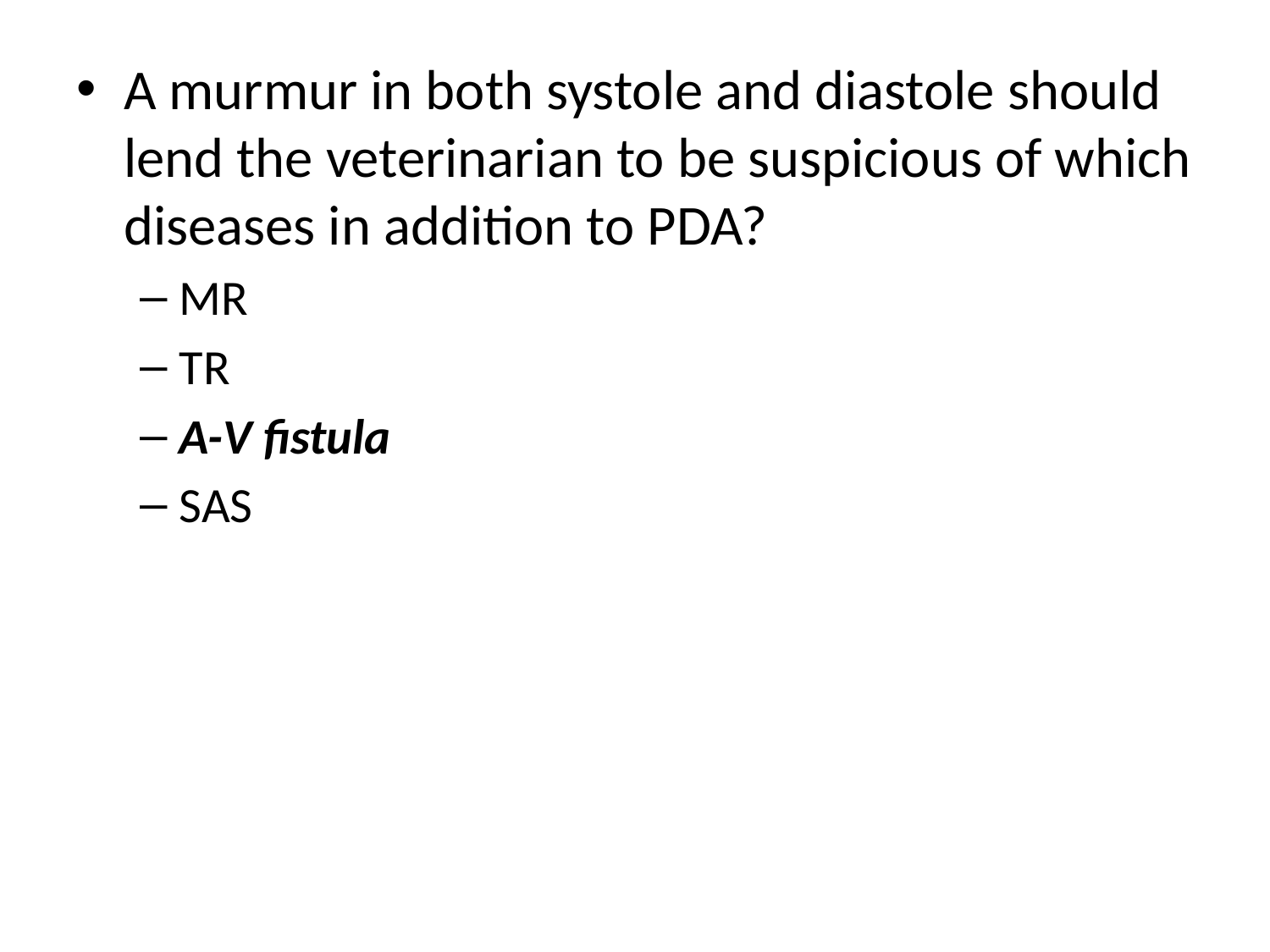

A murmur in both systole and diastole should lend the veterinarian to be suspicious of which diseases in addition to PDA?
MR
TR
A-V fistula
SAS